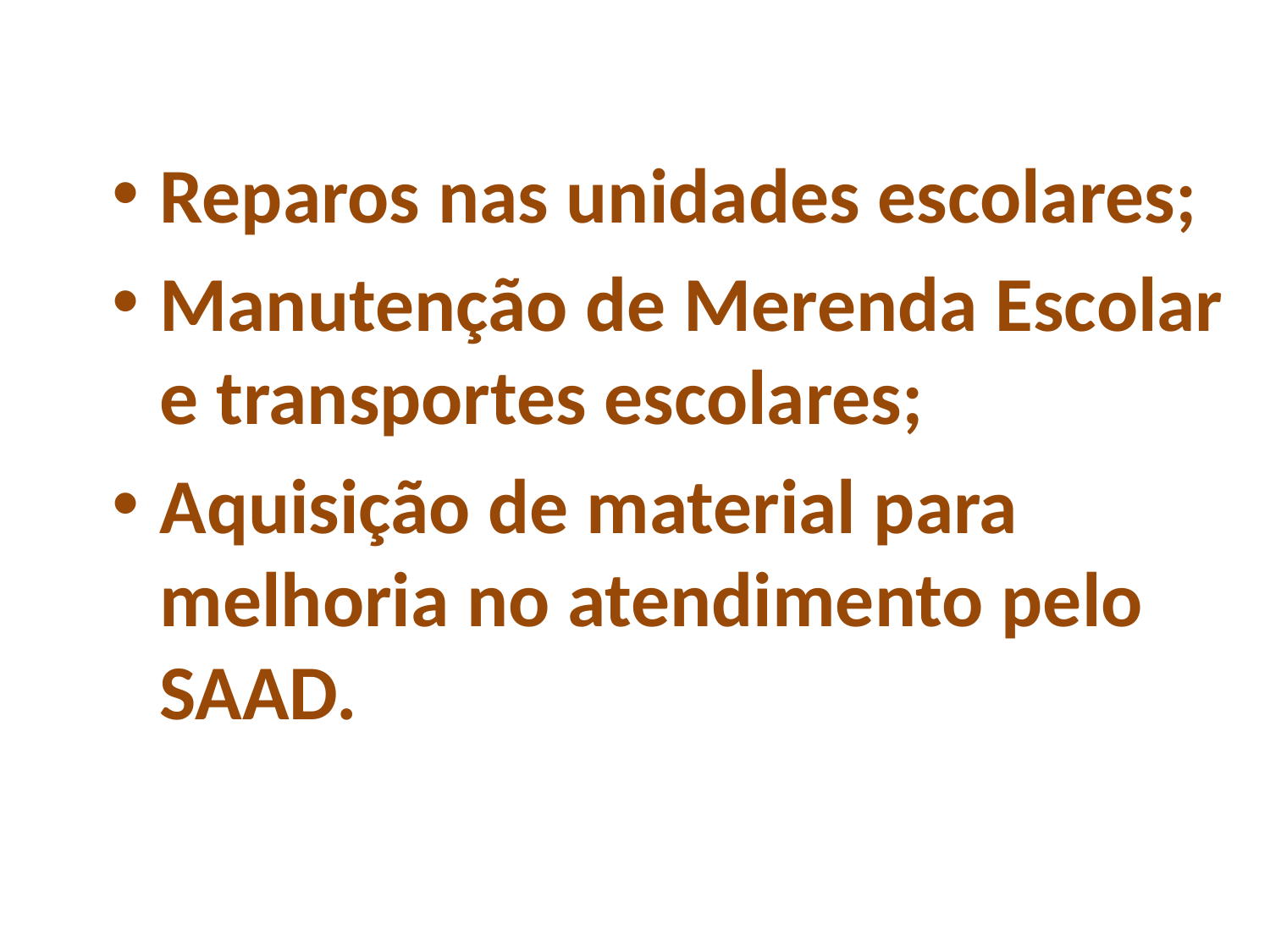

Reparos nas unidades escolares;
Manutenção de Merenda Escolar e transportes escolares;
Aquisição de material para melhoria no atendimento pelo SAAD.